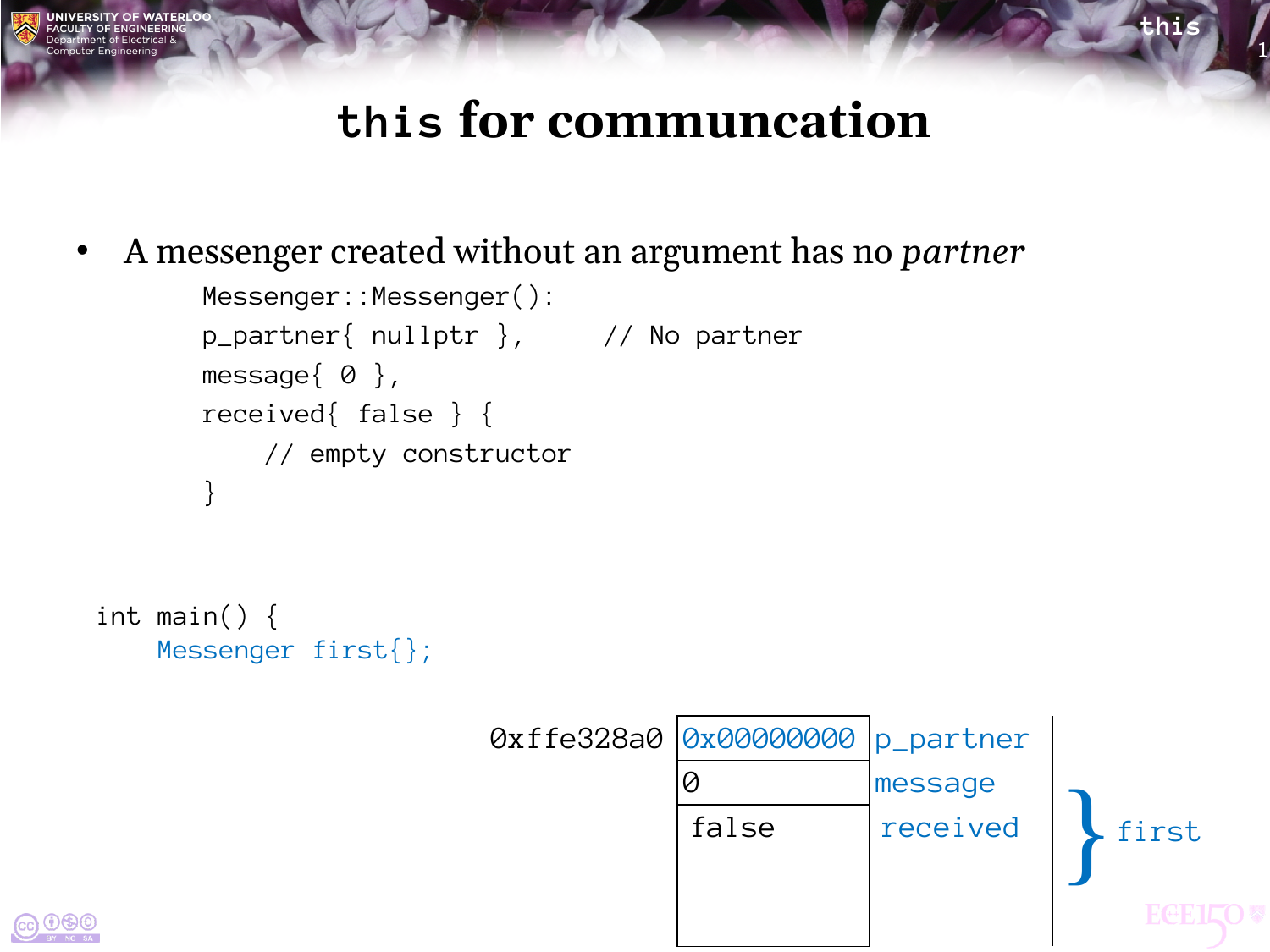

# this for communcation
A messenger created without an argument has no partner
Messenger::Messenger():
p_partner{ nullptr },     // No partner
message{ 0 },
received{ false } {
    // empty constructor
}
int main() {
    Messenger first{};
| 0xffe328a0 | 0x00000000 | p\_partner | } | first |
| --- | --- | --- | --- | --- |
|  | 0 | message |  |  |
|  | false | received |  |  |